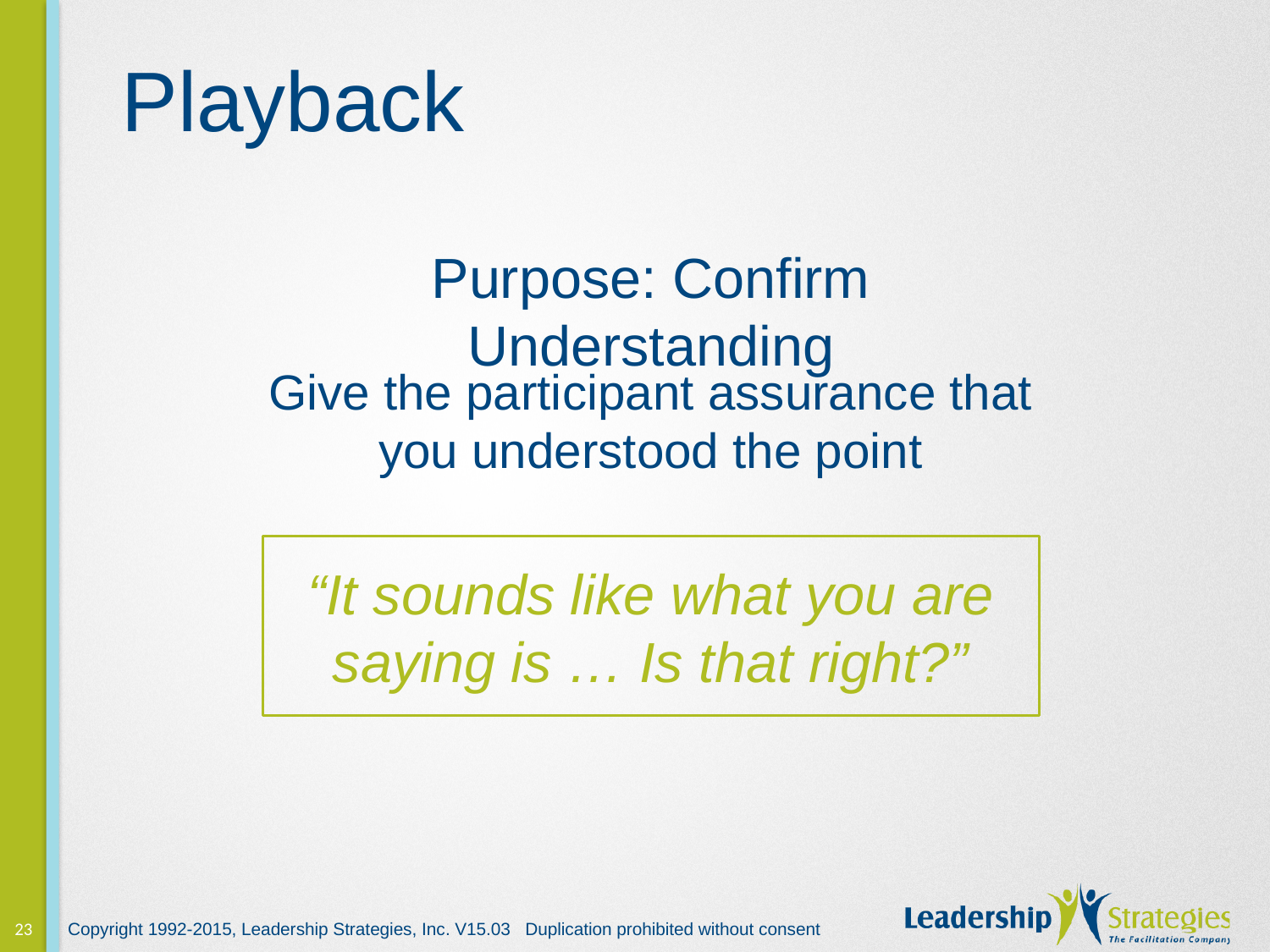

# Playback
Purpose: Confirm Understanding
Give the participant assurance that you understood the point
“It sounds like what you are saying is … Is that right?”
23